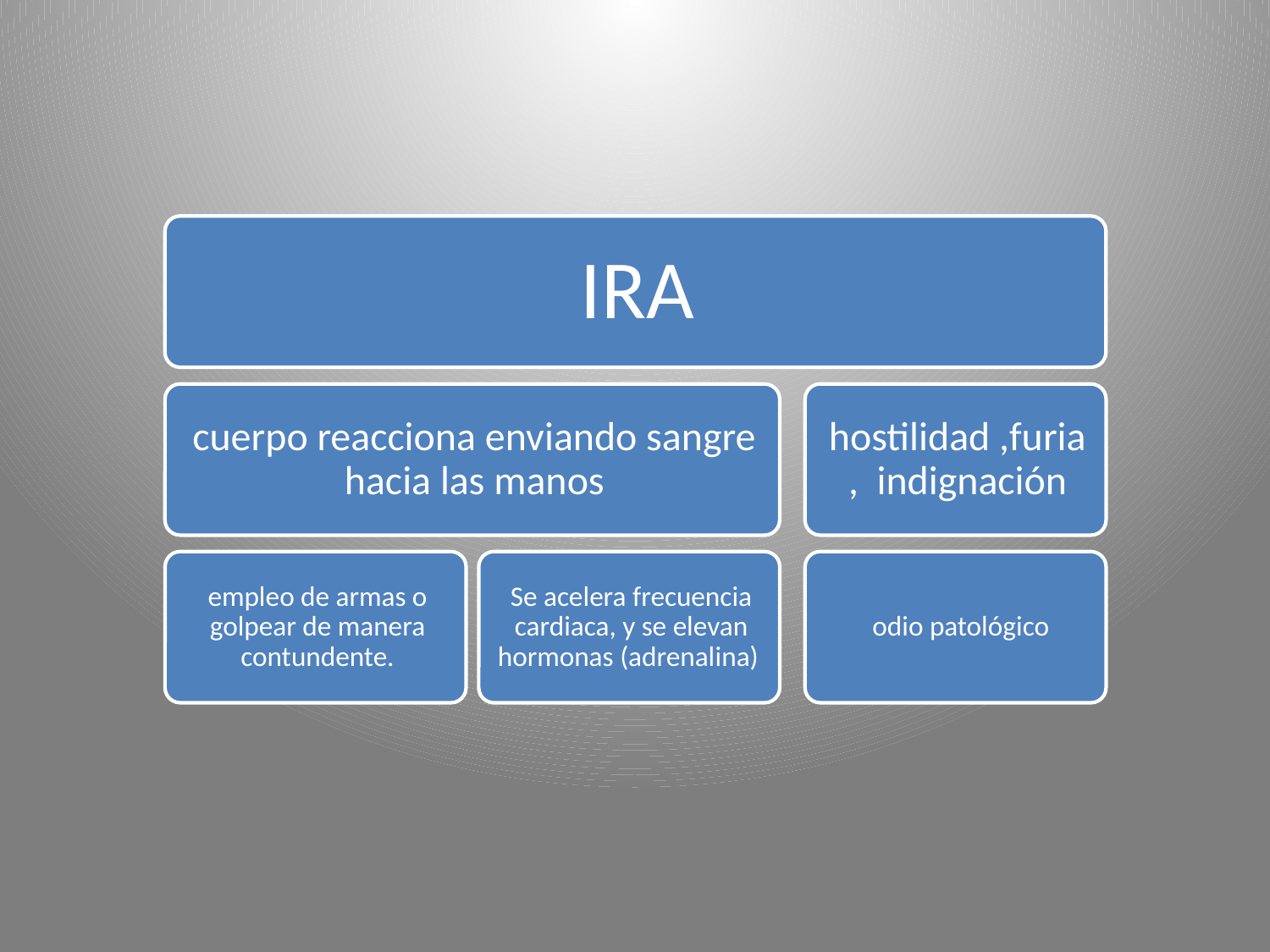

IRA
cuerpo reacciona enviando sangre hacia las manos
empleo de armas o golpear de manera contundente.
Se acelera frecuencia cardiaca, y se elevan hormonas (adrenalina)
hostilidad ,furia,  indignación
 odio patológico